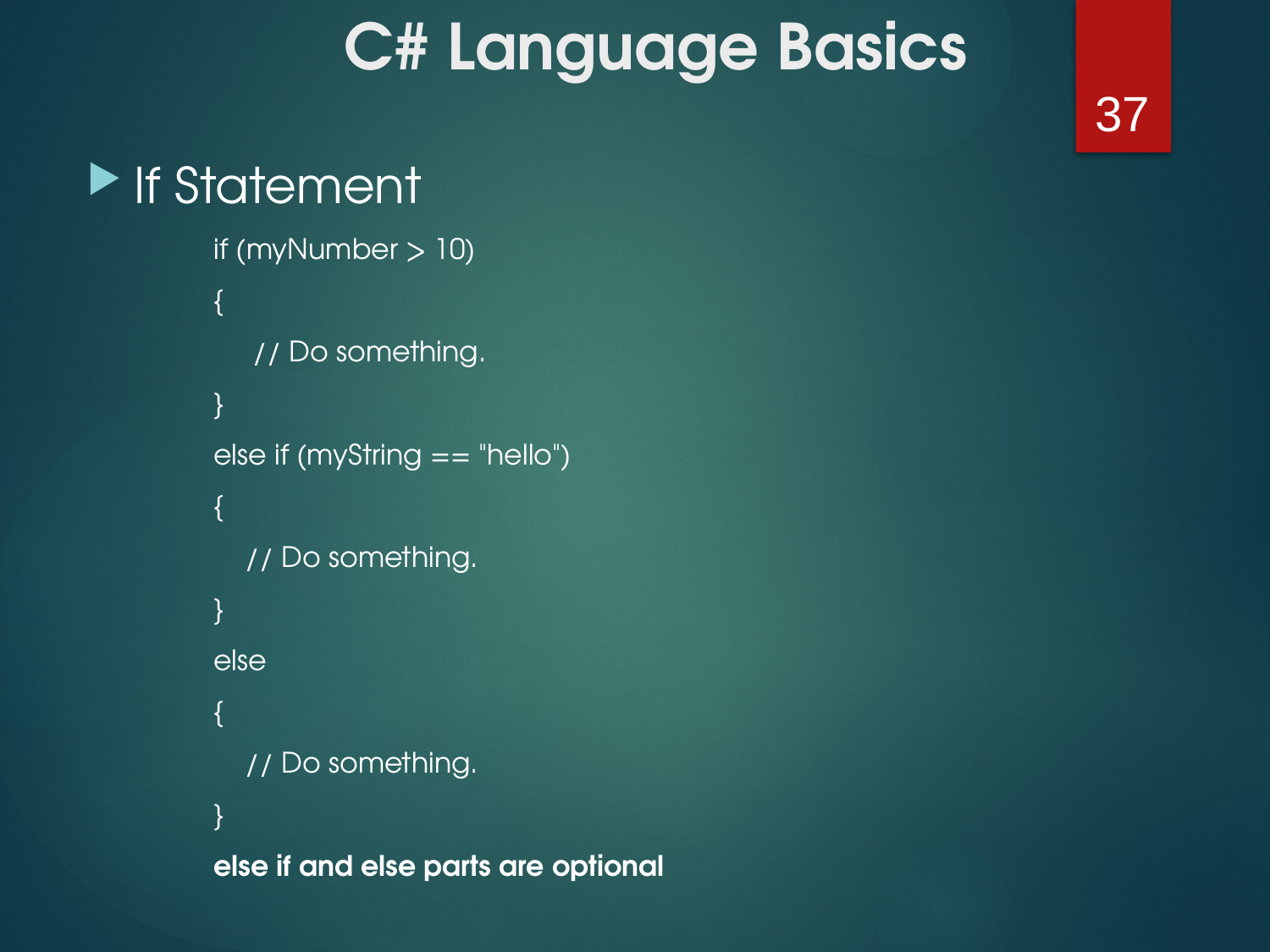

# C# Language Basics
37
If Statement
if (myNumber > 10)
{
     // Do something.
}
else if (myString == "hello")
{
    // Do something.
}
else
{
    // Do something.
}
else if and else parts are optional